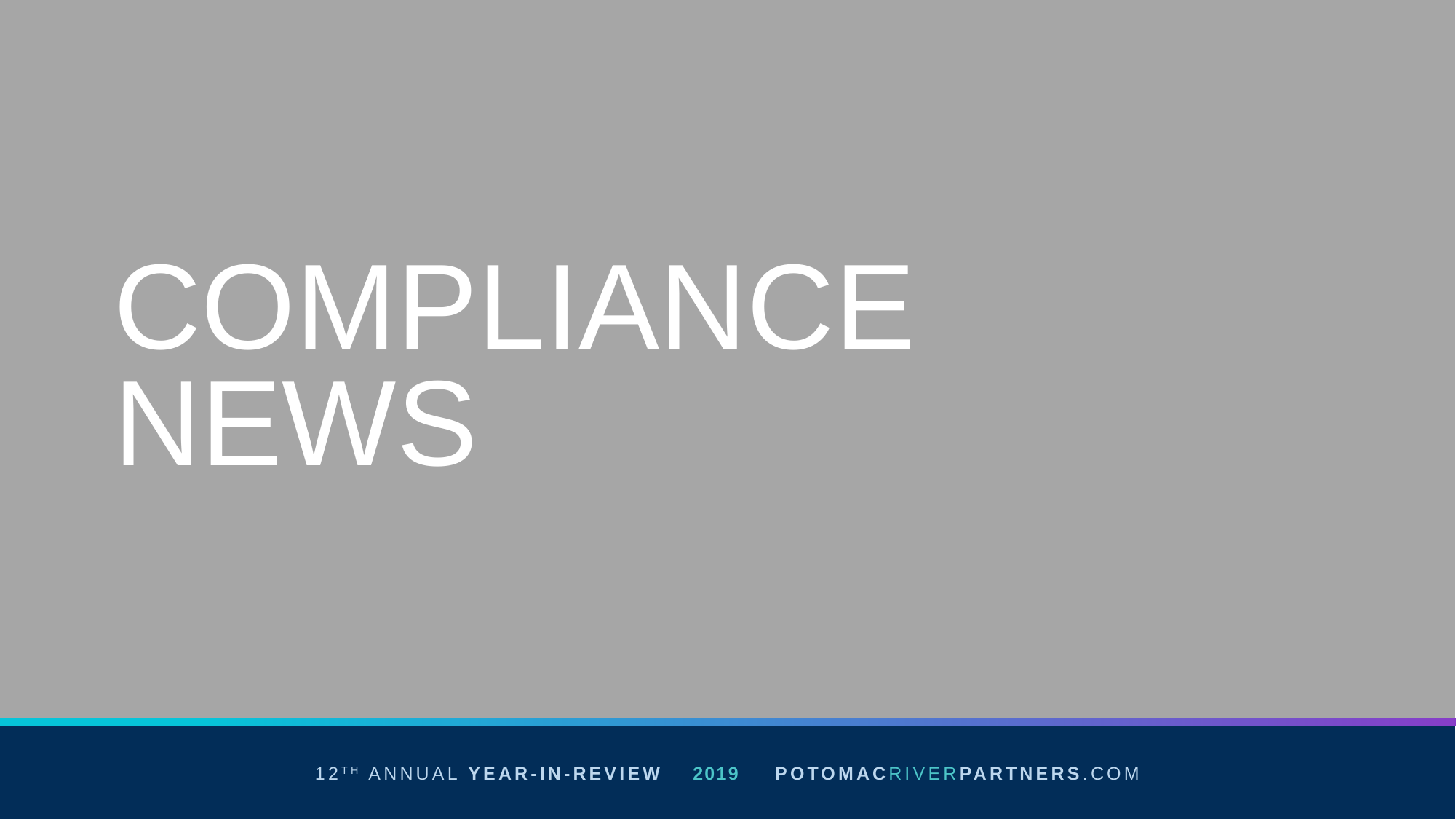

# COMPLIANCE NEWS

12TH ANNUAL YEAR-IN-REVIEW    2019
POTOMACRIVERPARTNERS.COM